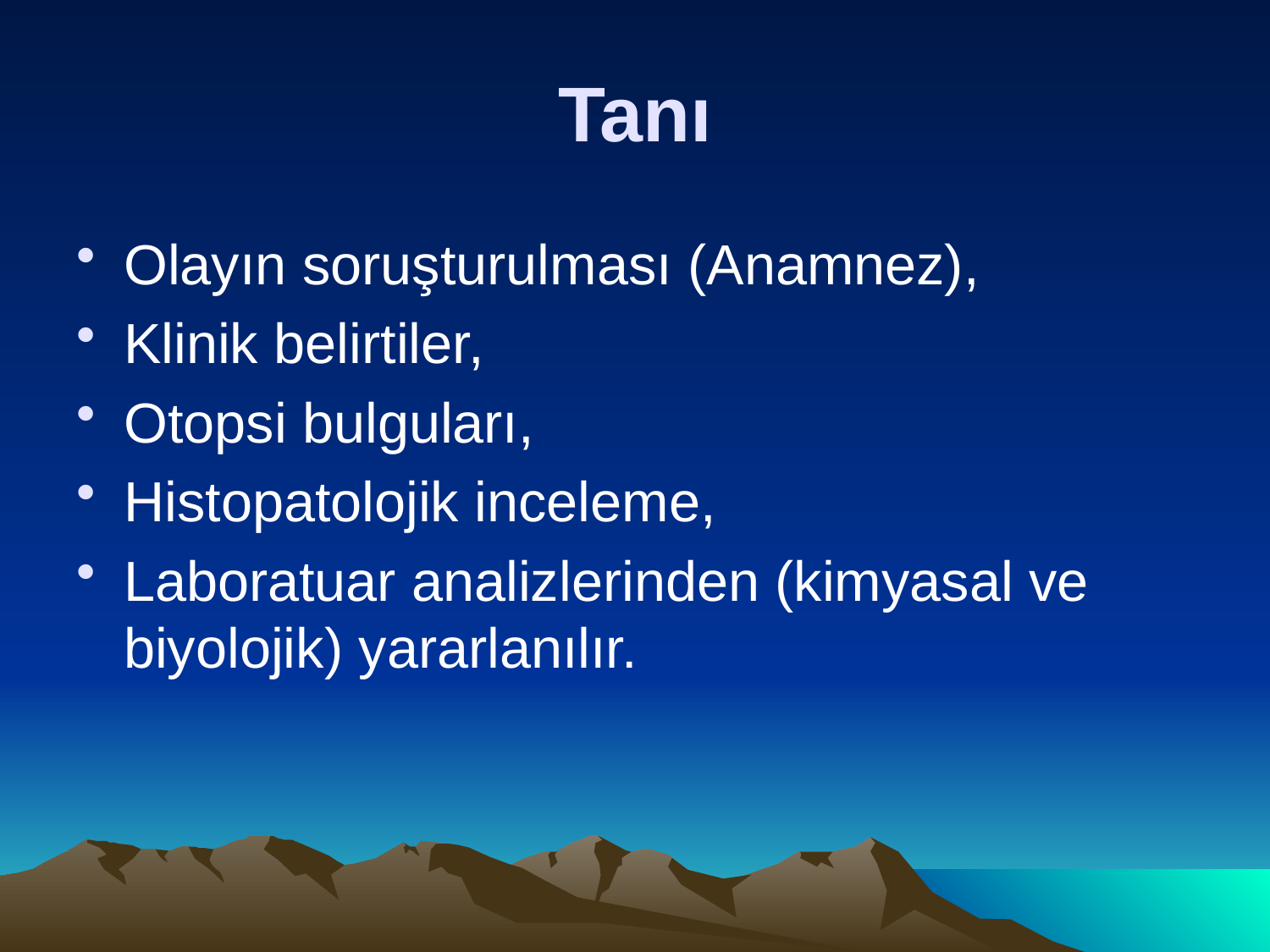

# Tanı
Olayın soruşturulması (Anamnez),
Klinik belirtiler,
Otopsi bulguları,
Histopatolojik inceleme,
Laboratuar analizlerinden (kimyasal ve biyolojik) yararlanılır.